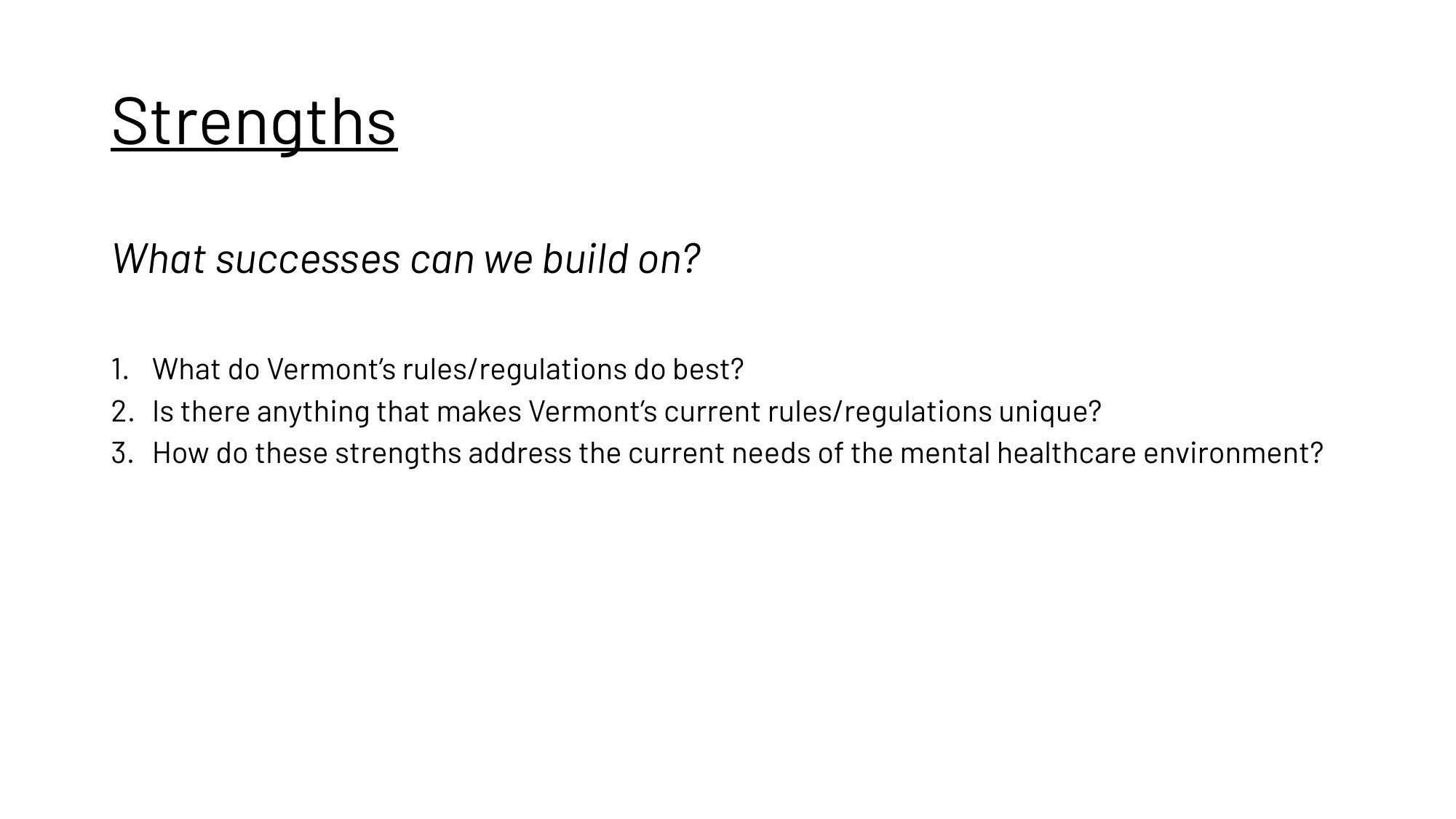

# Strengths
What successes can we build on?

What do Vermont’s rules/regulations do best?
Is there anything that makes Vermont’s current rules/regulations unique?
How do these strengths address the current needs of the mental healthcare environment?